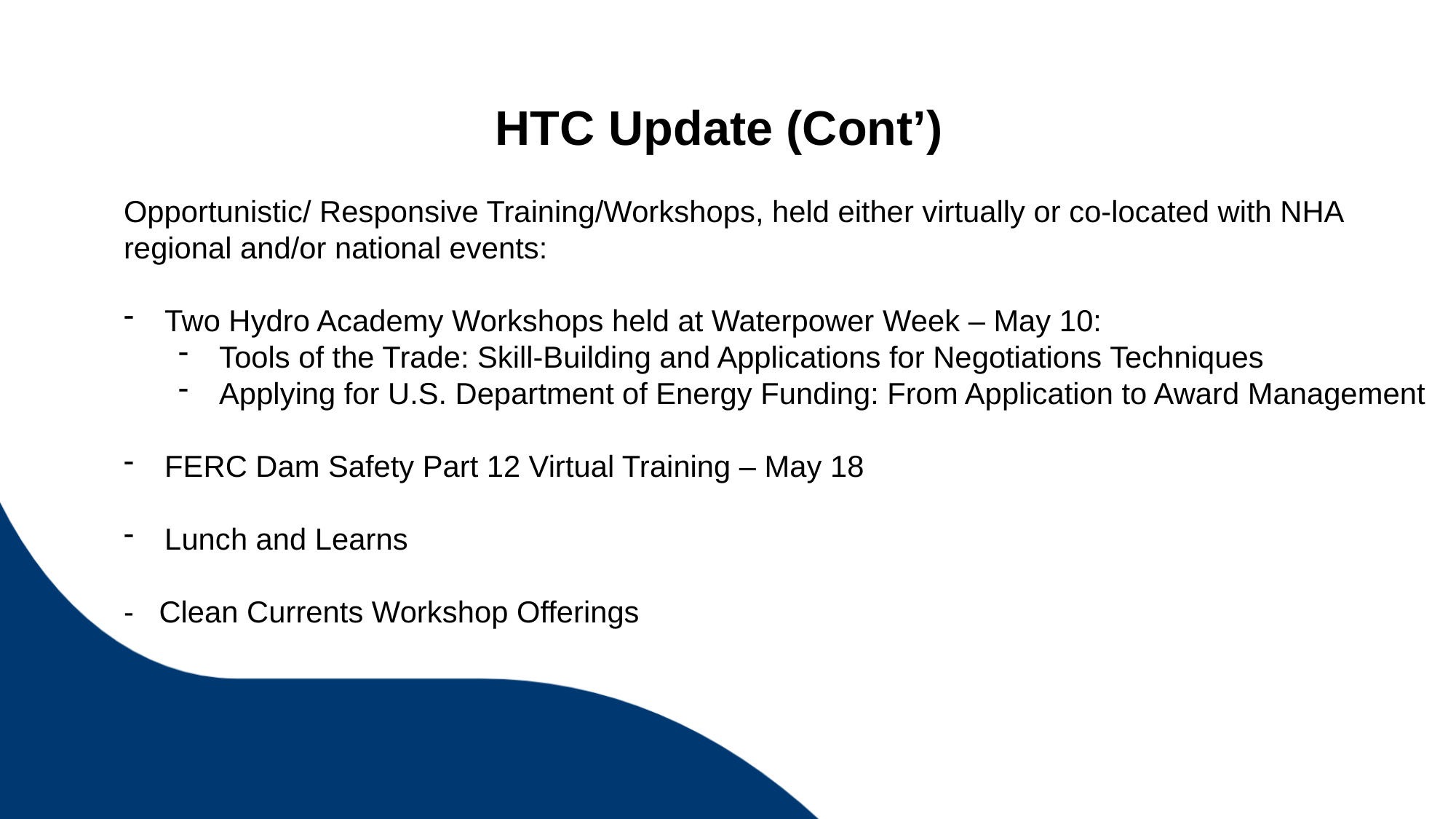

# HTC Update (Cont’)

Opportunistic/ Responsive Training/Workshops, held either virtually or co-located with NHA regional and/or national events:

Two Hydro Academy Workshops held at Waterpower Week – May 10:
Tools of the Trade: Skill-Building and Applications for Negotiations Techniques
Applying for U.S. Department of Energy Funding: From Application to Award Management

FERC Dam Safety Part 12 Virtual Training – May 18

Lunch and Learns
-   Clean Currents Workshop Offerings